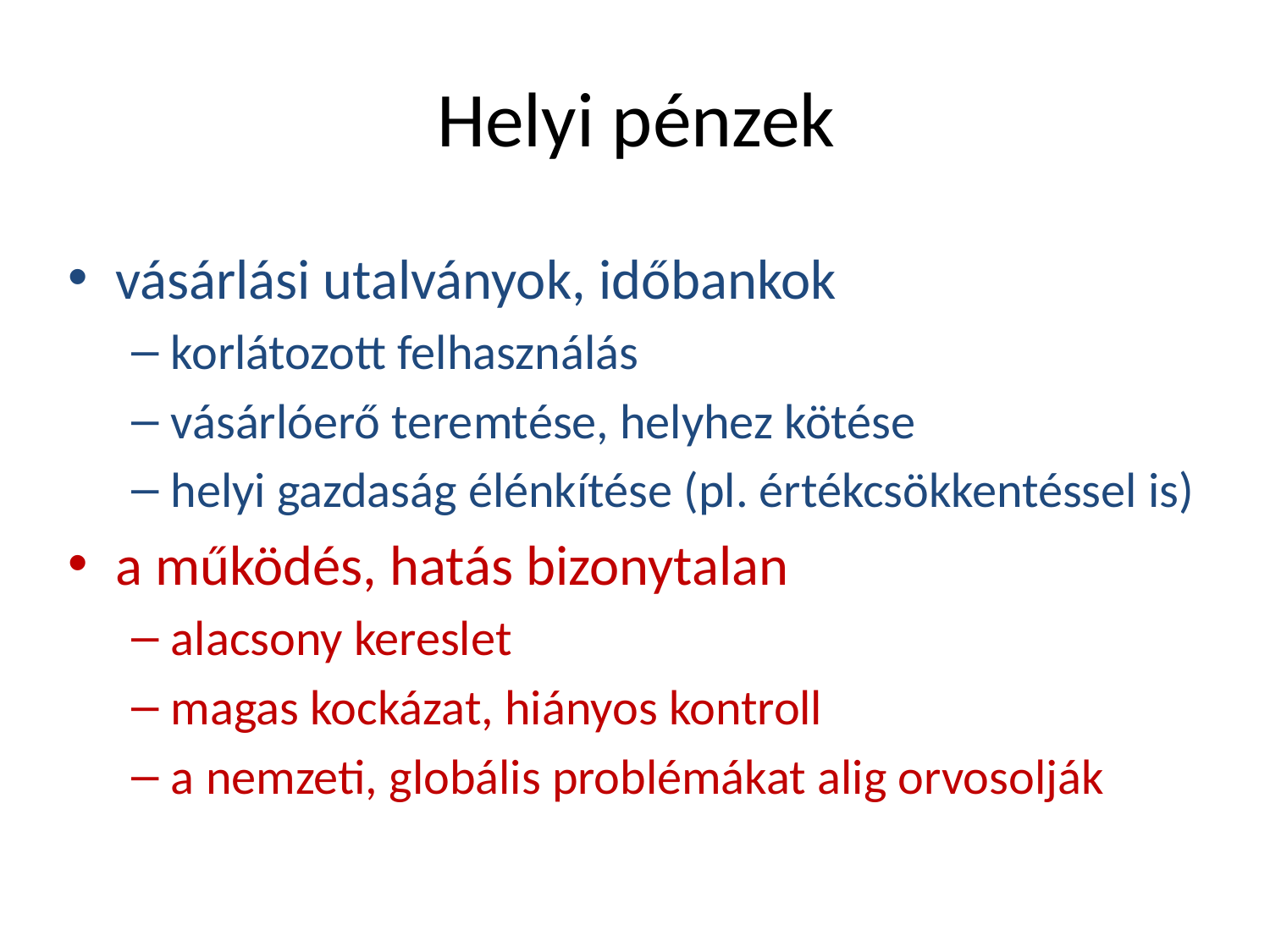

# Helyi pénzek
vásárlási utalványok, időbankok
korlátozott felhasználás
vásárlóerő teremtése, helyhez kötése
helyi gazdaság élénkítése (pl. értékcsökkentéssel is)
a működés, hatás bizonytalan
alacsony kereslet
magas kockázat, hiányos kontroll
a nemzeti, globális problémákat alig orvosolják